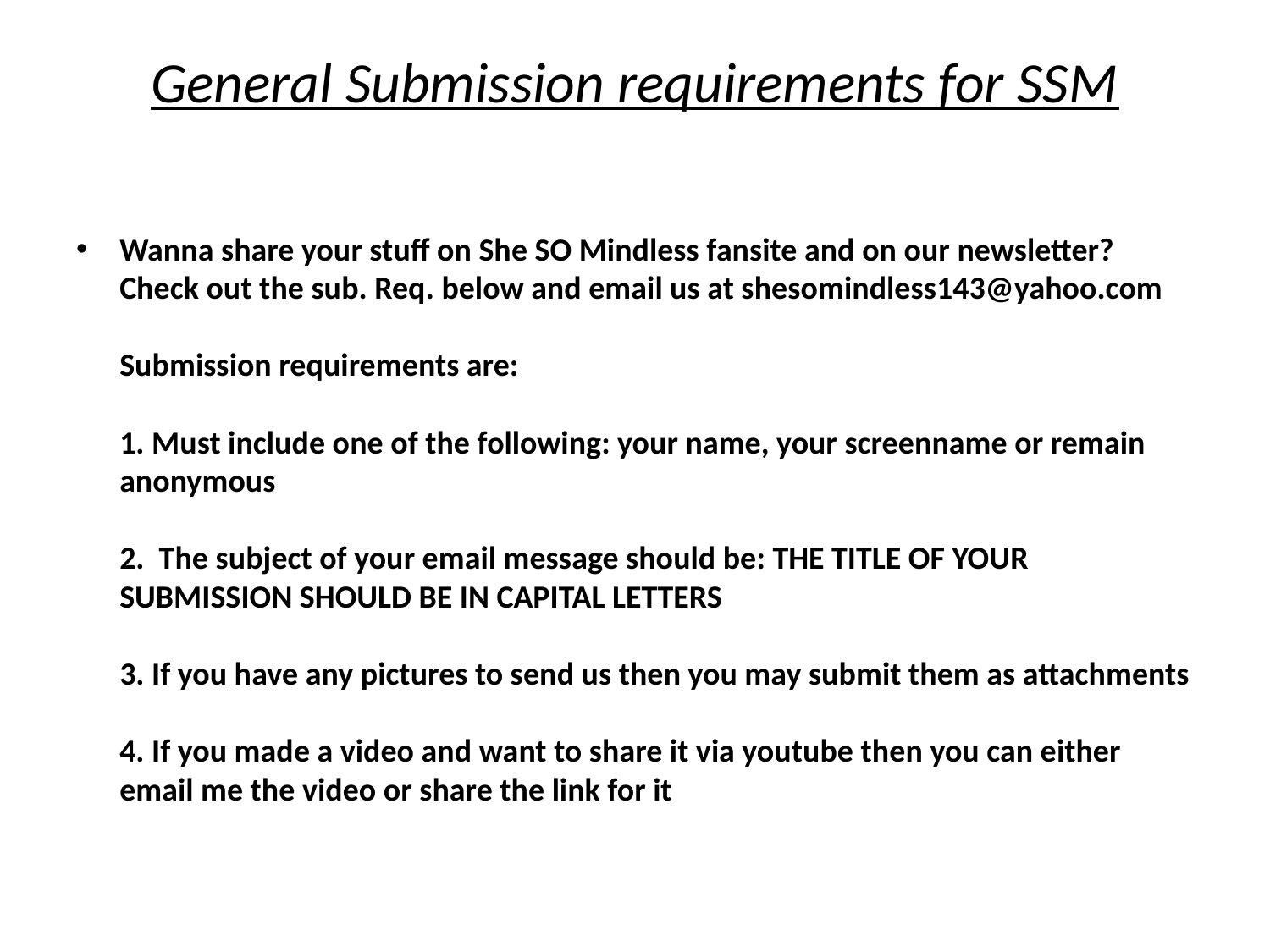

# General Submission requirements for SSM
Wanna share your stuff on She SO Mindless fansite and on our newsletter? Check out the sub. Req. below and email us at shesomindless143@yahoo.com
Submission requirements are:
1. Must include one of the following: your name, your screenname or remain anonymous
2.  The subject of your email message should be: THE TITLE OF YOUR SUBMISSION SHOULD BE IN CAPITAL LETTERS
3. If you have any pictures to send us then you may submit them as attachments
4. If you made a video and want to share it via youtube then you can either email me the video or share the link for it